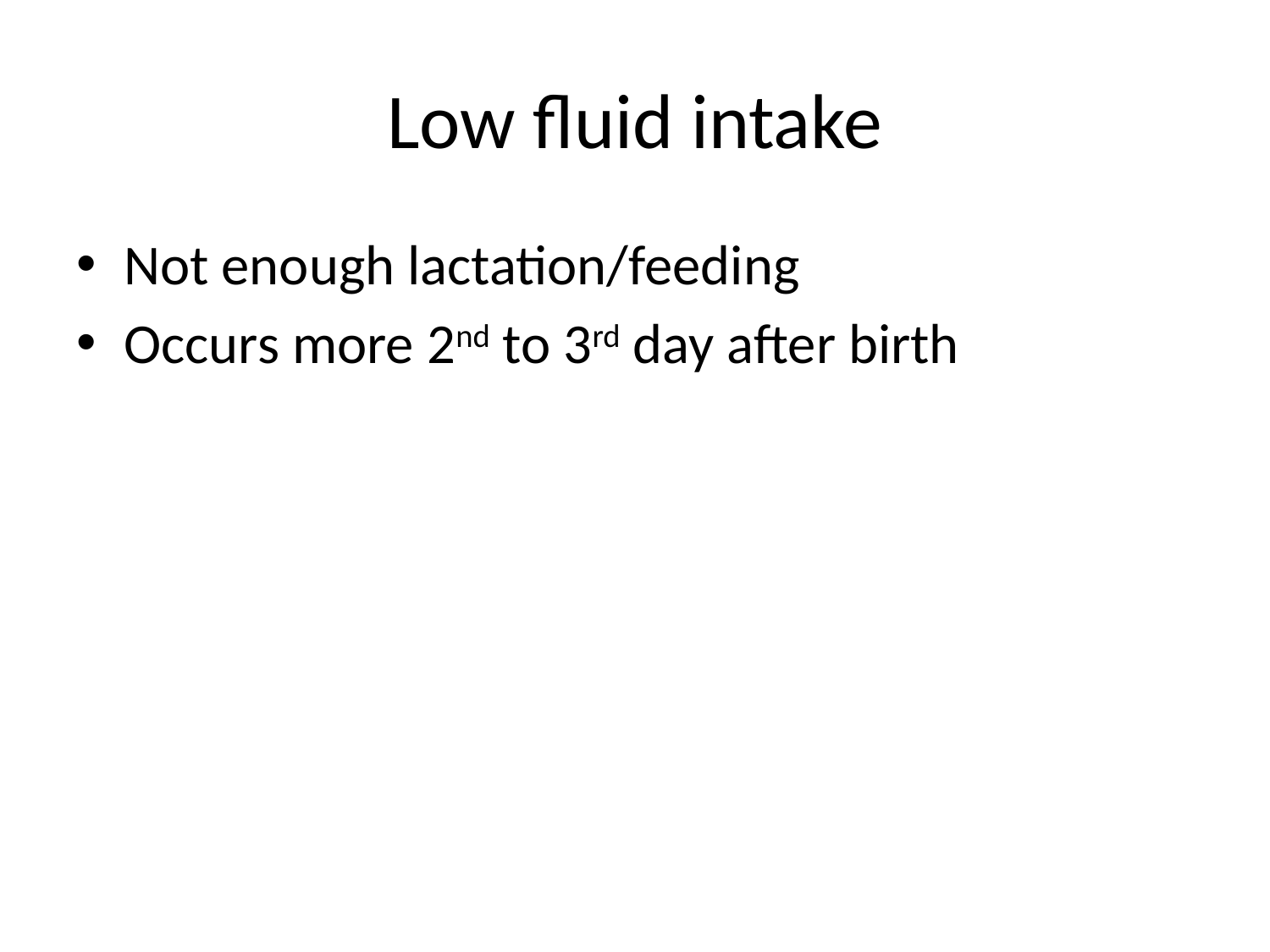

# Low fluid intake
Not enough lactation/feeding
Occurs more 2nd to 3rd day after birth